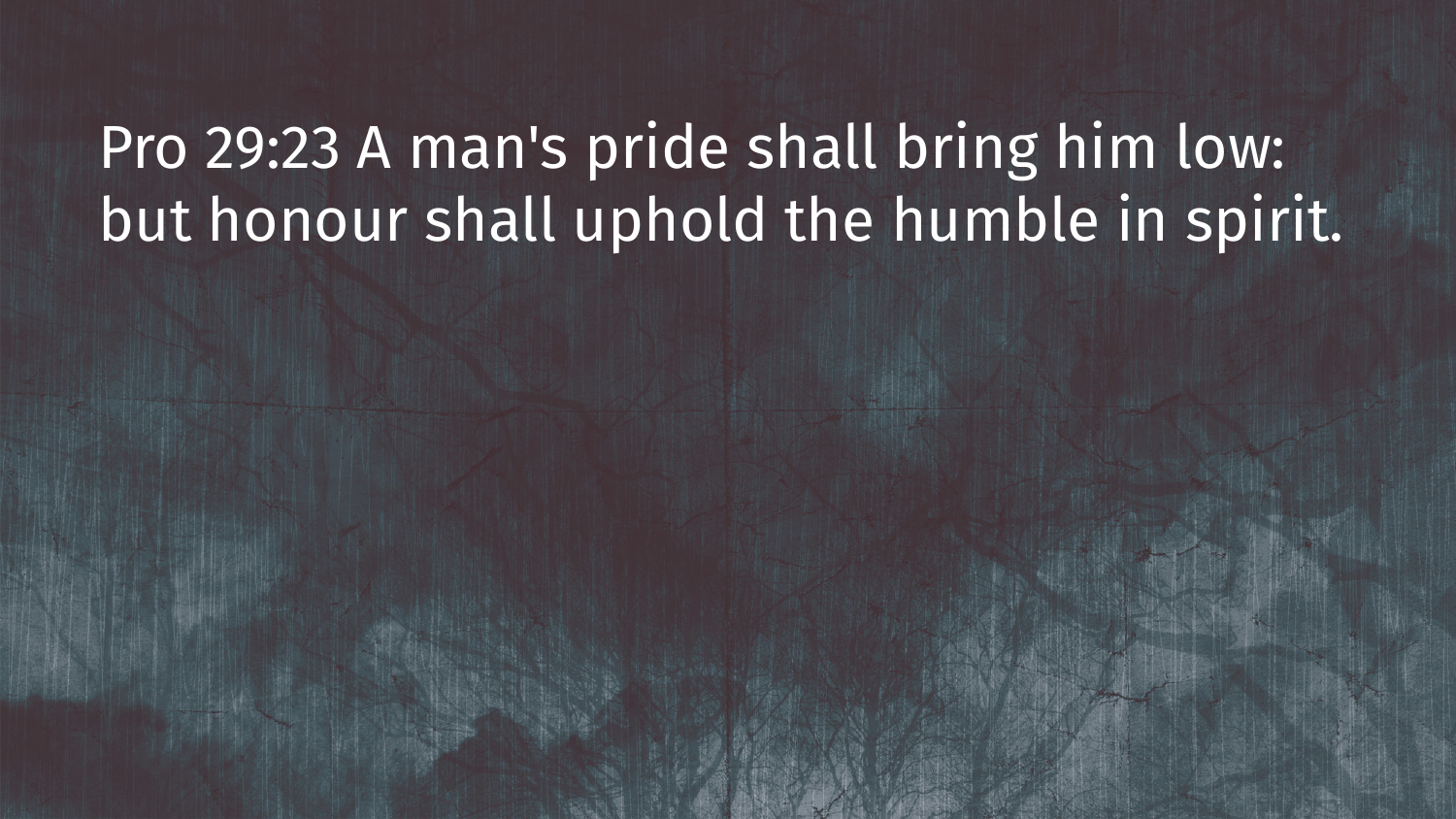

Pro 29:23 A man's pride shall bring him low: but honour shall uphold the humble in spirit.